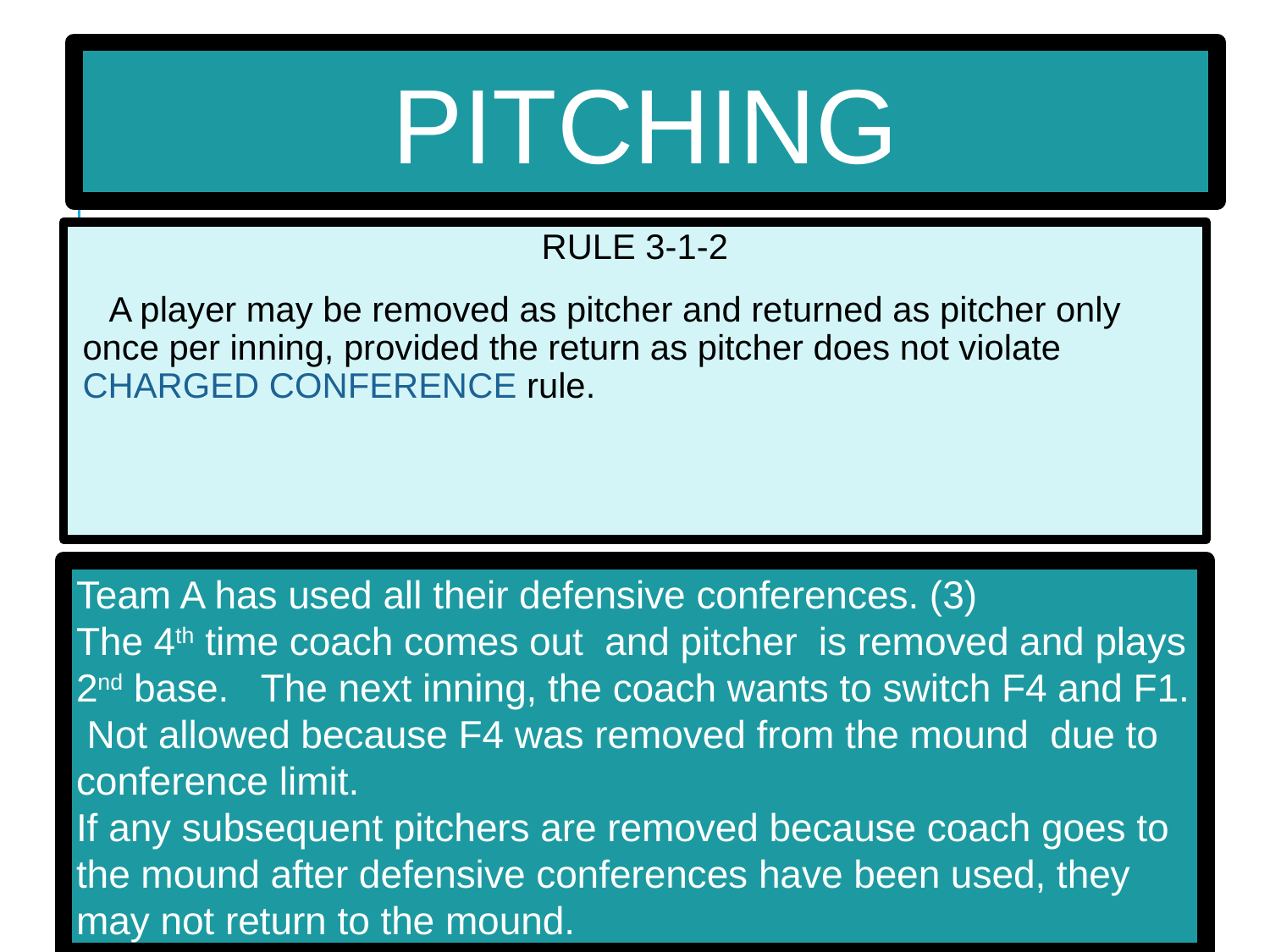

PITCHING
RULE 3-1-2
    A player may be removed as pitcher and returned as pitcher only once per inning, provided the return as pitcher does not violate CHARGED CONFERENCE rule.

Team A has used all their defensive conferences. (3)
The 4th time coach comes out  and pitcher  is removed and plays 2nd base.   The next inning, the coach wants to switch F4 and F1.  Not allowed because F4 was removed from the mound  due to conference limit.
If any subsequent pitchers are removed because coach goes to the mound after defensive conferences have been used, they may not return to the mound.